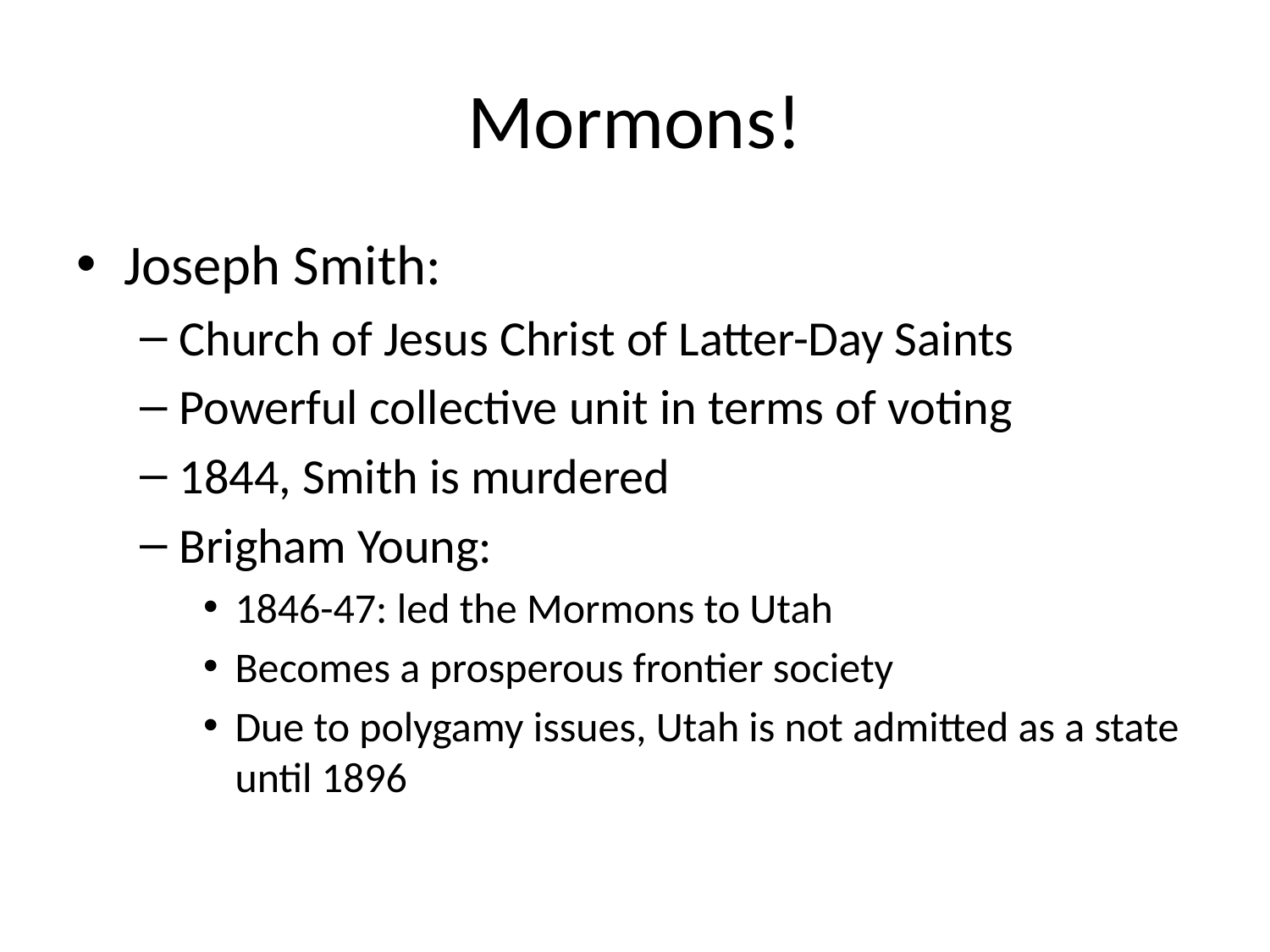

# Mormons!
Joseph Smith:
Church of Jesus Christ of Latter-Day Saints
Powerful collective unit in terms of voting
1844, Smith is murdered
Brigham Young:
1846-47: led the Mormons to Utah
Becomes a prosperous frontier society
Due to polygamy issues, Utah is not admitted as a state until 1896